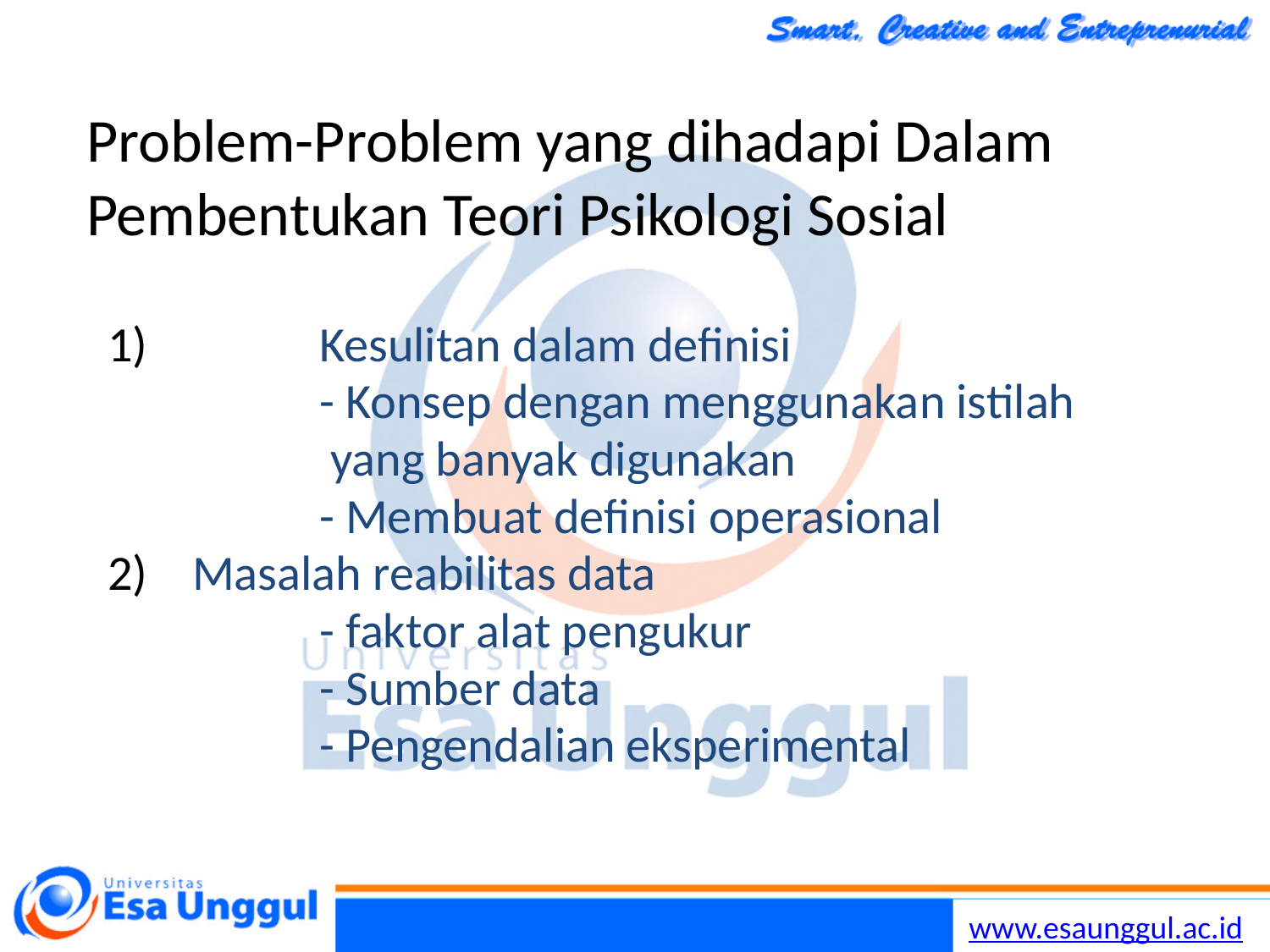

# Problem-Problem yang dihadapi Dalam Pembentukan Teori Psikologi Sosial
	Kesulitan dalam definisi
		- Konsep dengan menggunakan istilah
		 yang banyak digunakan
		- Membuat definisi operasional
Masalah reabilitas data
		- faktor alat pengukur
		- Sumber data
		- Pengendalian eksperimental